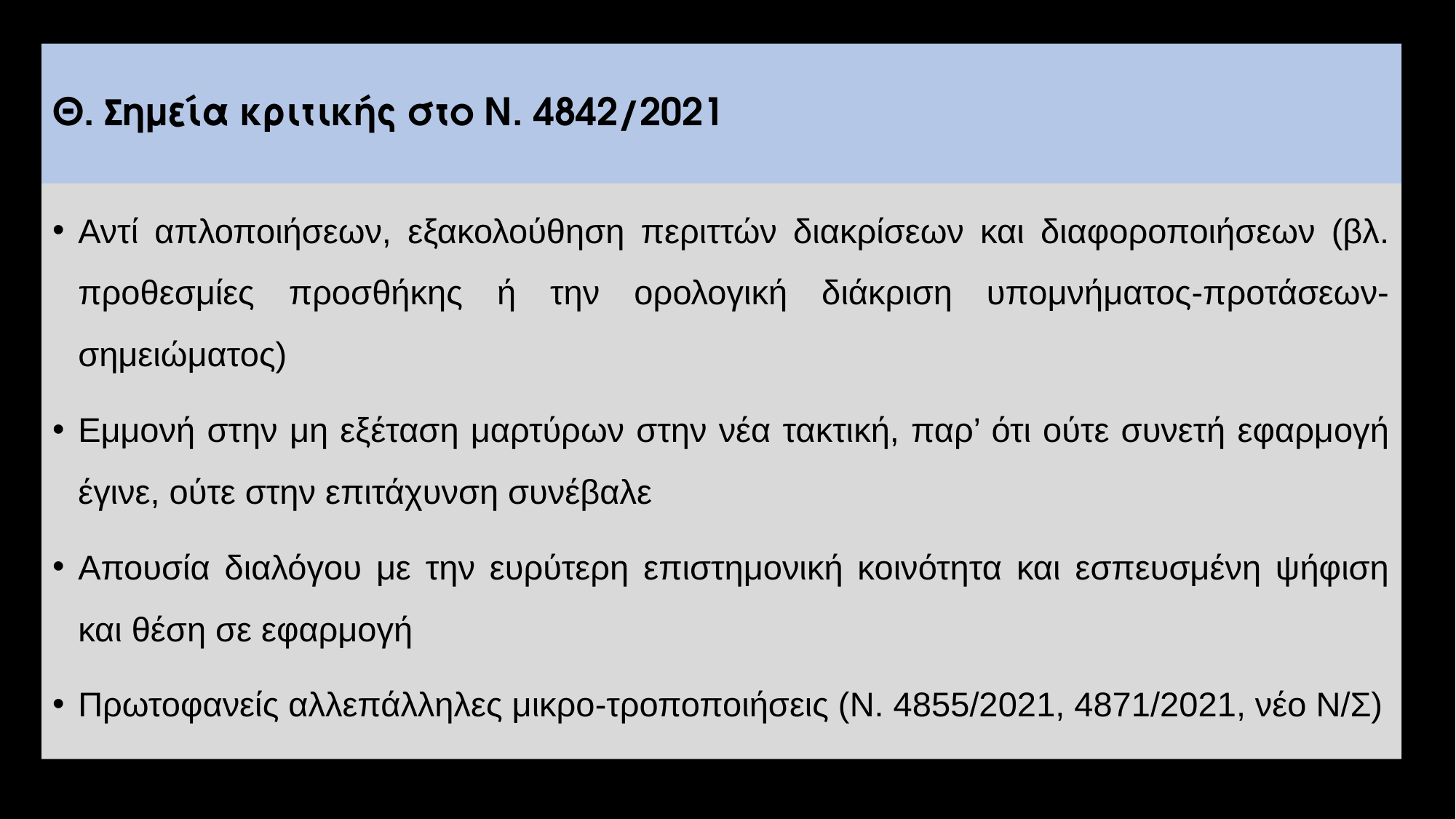

# Θ. Σημεία κριτικής στο Ν. 4842/2021
Αντί απλοποιήσεων, εξακολούθηση περιττών διακρίσεων και διαφοροποιήσεων (βλ. προθεσμίες προσθήκης ή την ορολογική διάκριση υπομνήματος-προτάσεων-σημειώματος)
Εμμονή στην μη εξέταση μαρτύρων στην νέα τακτική, παρ’ ότι ούτε συνετή εφαρμογή έγινε, ούτε στην επιτάχυνση συνέβαλε
Απουσία διαλόγου με την ευρύτερη επιστημονική κοινότητα και εσπευσμένη ψήφιση και θέση σε εφαρμογή
Πρωτοφανείς αλλεπάλληλες μικρο-τροποποιήσεις (Ν. 4855/2021, 4871/2021, νέο Ν/Σ)